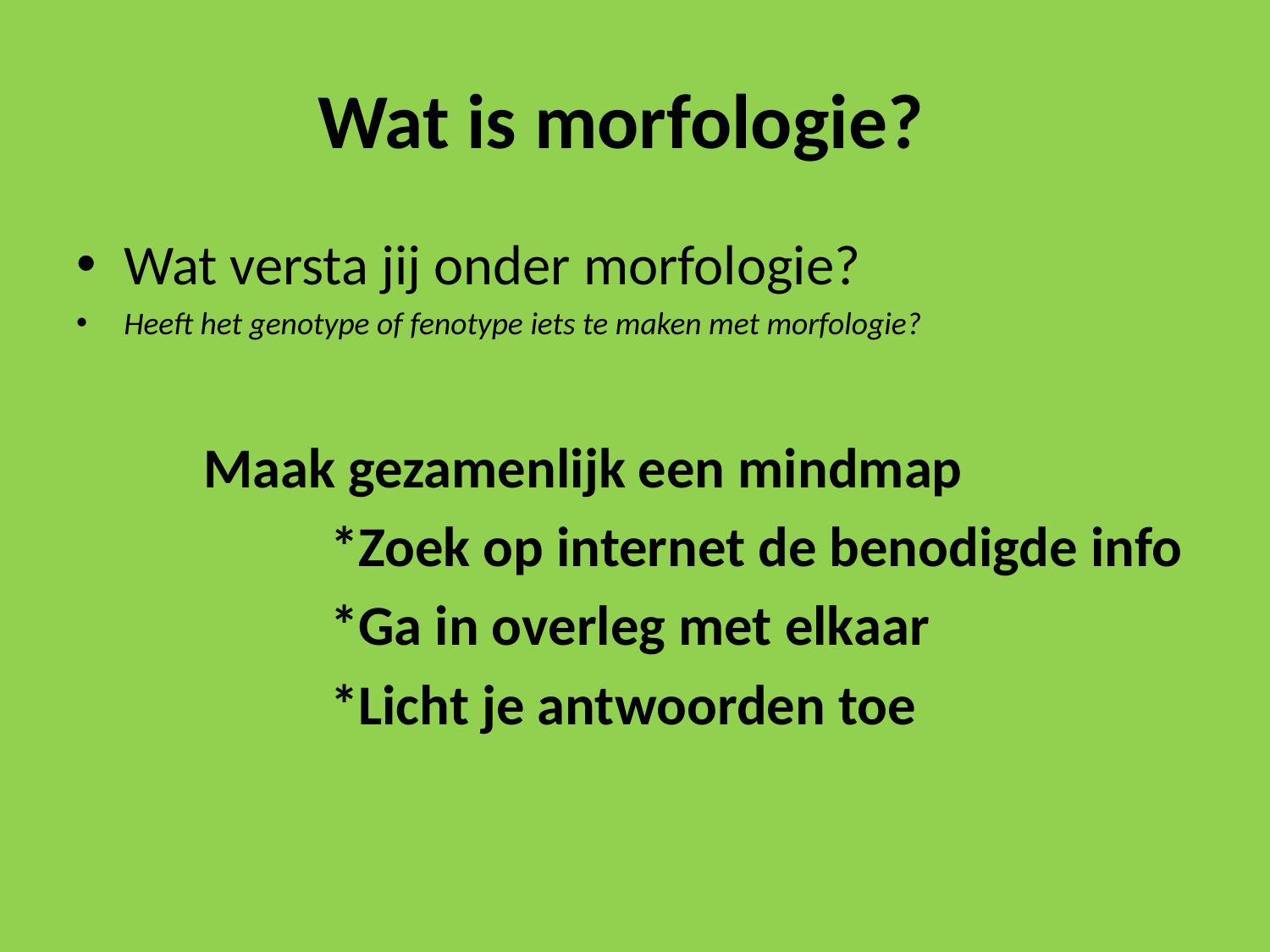

# Wat is morfologie?
Wat versta jij onder morfologie?
Heeft het genotype of fenotype iets te maken met morfologie?

	Maak gezamenlijk een mindmap
		*Zoek op internet de benodigde info
		*Ga in overleg met elkaar
		*Licht je antwoorden toe